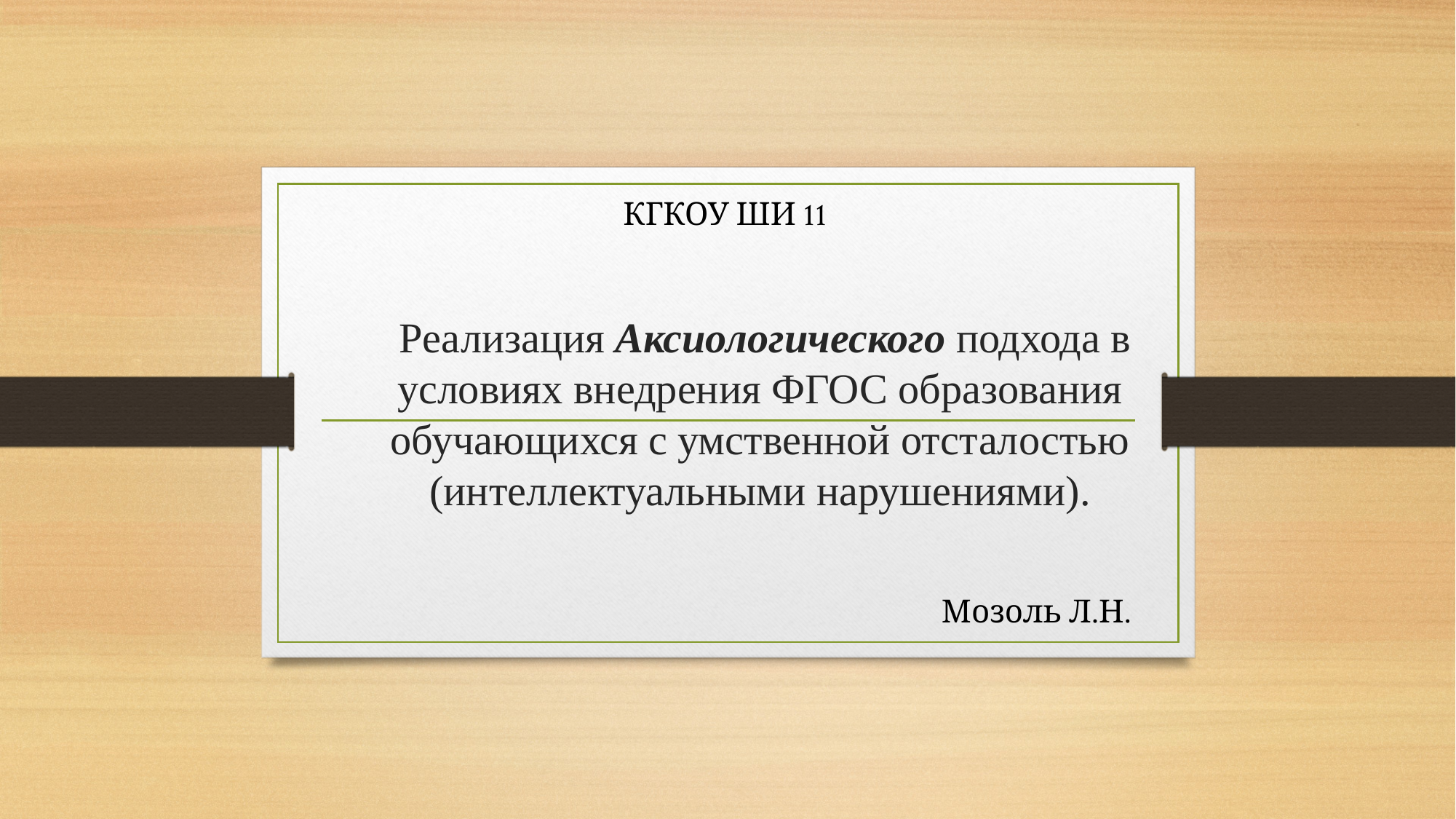

КГКОУ ШИ 11

# Реализация Аксиологического подхода в условиях внедрения ФГОС образования обучающихся с умственной отсталостью (интеллектуальными нарушениями).

Мозоль Л.Н.